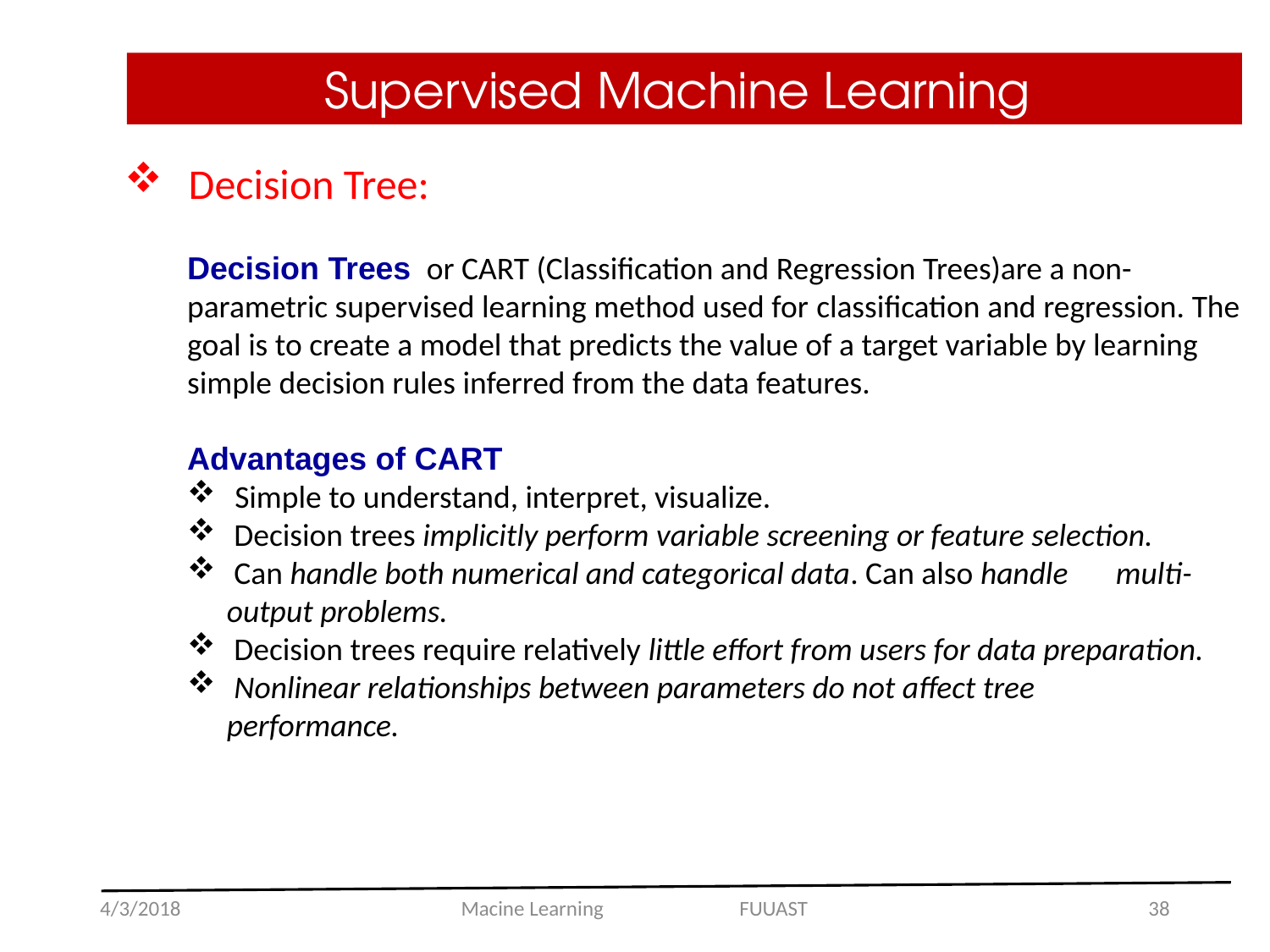

Supervised Machine Learning
Decision Tree:
Decision Trees  or CART (Classification and Regression Trees)are a non-parametric supervised learning method used for classification and regression. The goal is to create a model that predicts the value of a target variable by learning simple decision rules inferred from the data features.

Advantages of CART
Simple to understand, interpret, visualize.
 Decision trees implicitly perform variable screening or feature selection.
 Can handle both numerical and categorical data. Can also handle 	multi-output problems.
 Decision trees require relatively little effort from users for data preparation.
 Nonlinear relationships between parameters do not affect tree 	performance.

4/3/2018
Macine Learning                            FUUAST
38